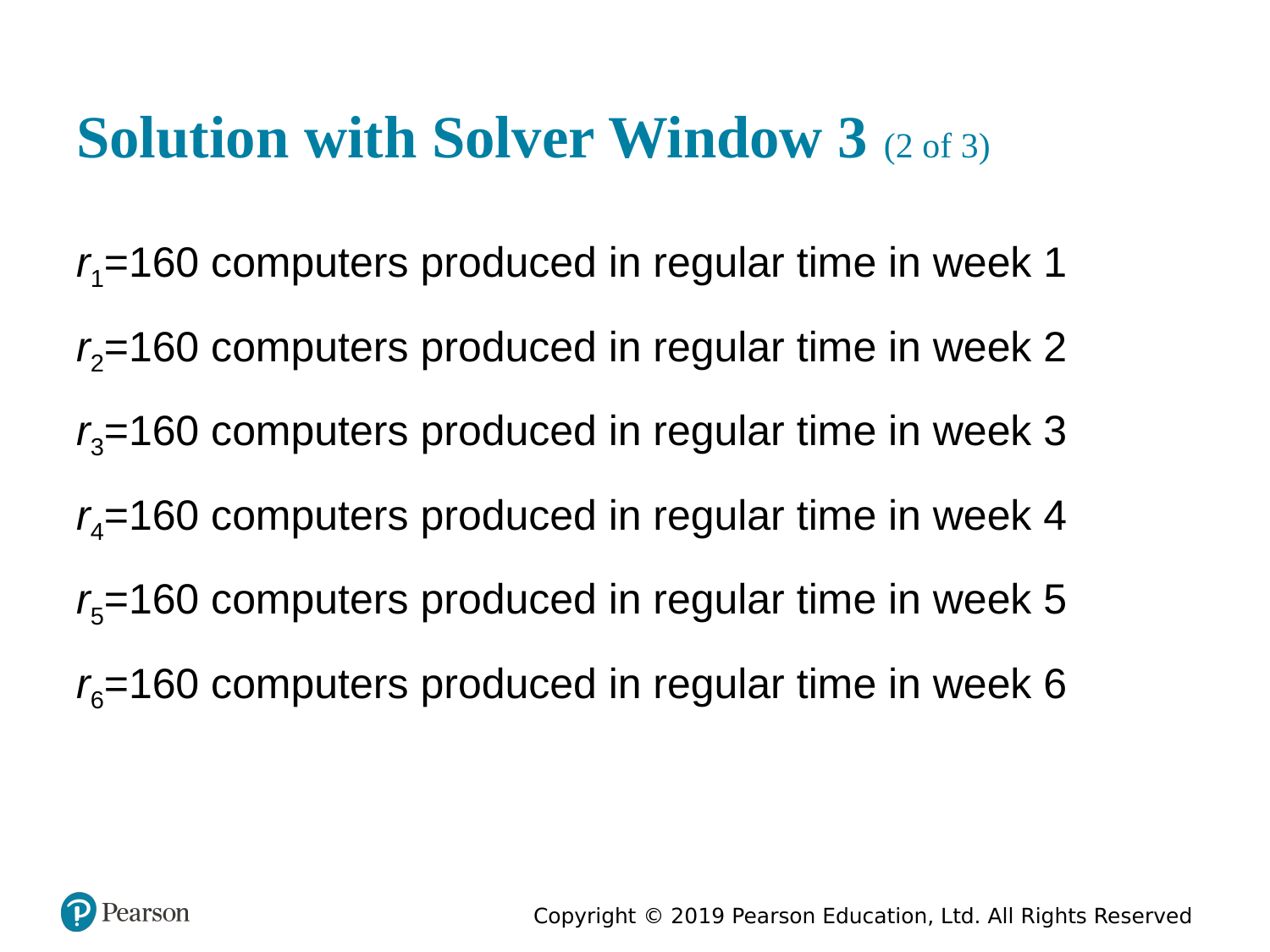

# Solution with Solver Window 3 (2 of 3)
r1=160 computers produced in regular time in week 1
r2=160 computers produced in regular time in week 2
r3=160 computers produced in regular time in week 3
r4=160 computers produced in regular time in week 4
r5=160 computers produced in regular time in week 5
r6=160 computers produced in regular time in week 6